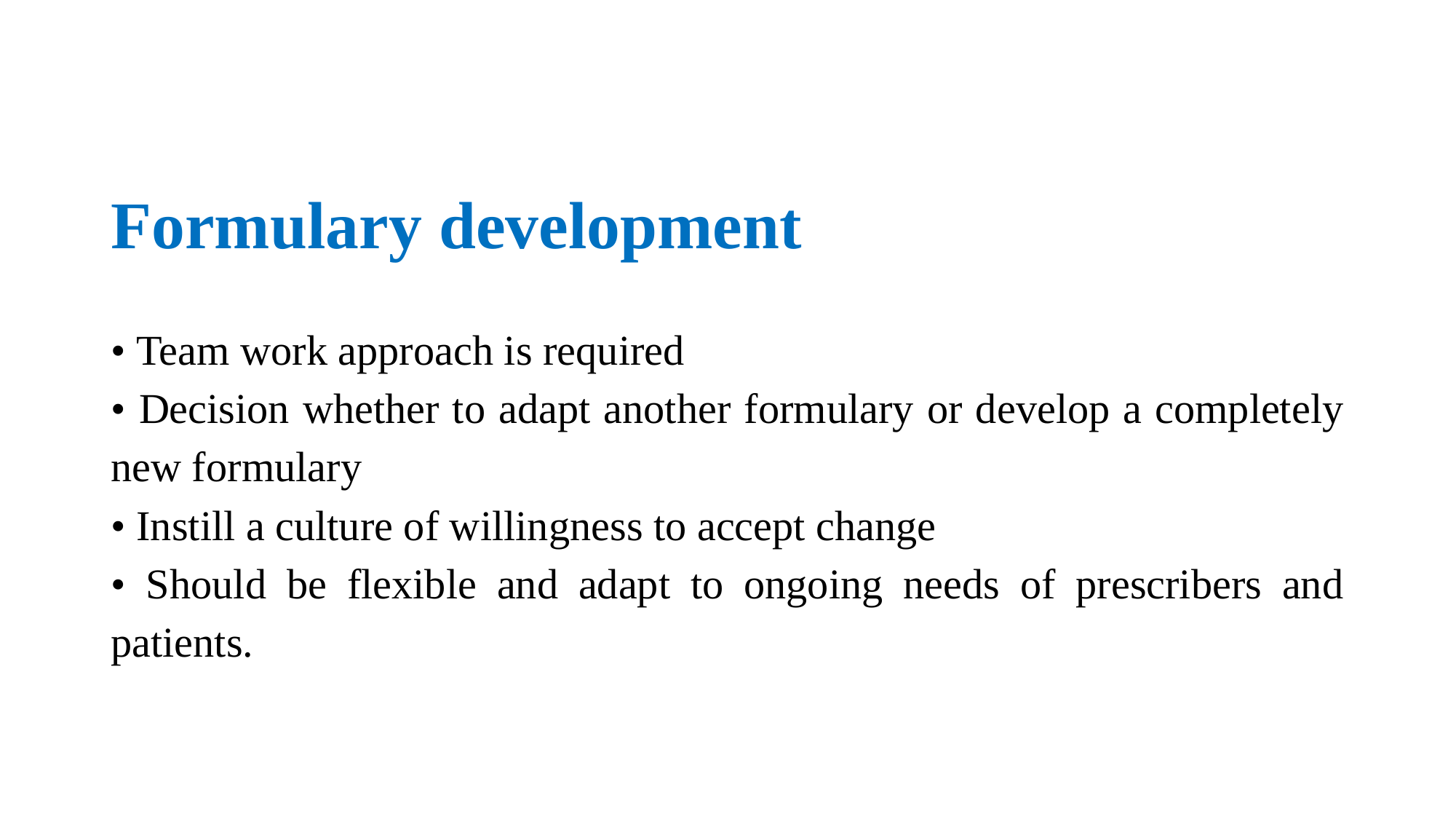

# Formulary development
• Team work approach is required
• Decision whether to adapt another formulary or develop a completely new formulary
• Instill a culture of willingness to accept change
• Should be flexible and adapt to ongoing needs of prescribers and patients.